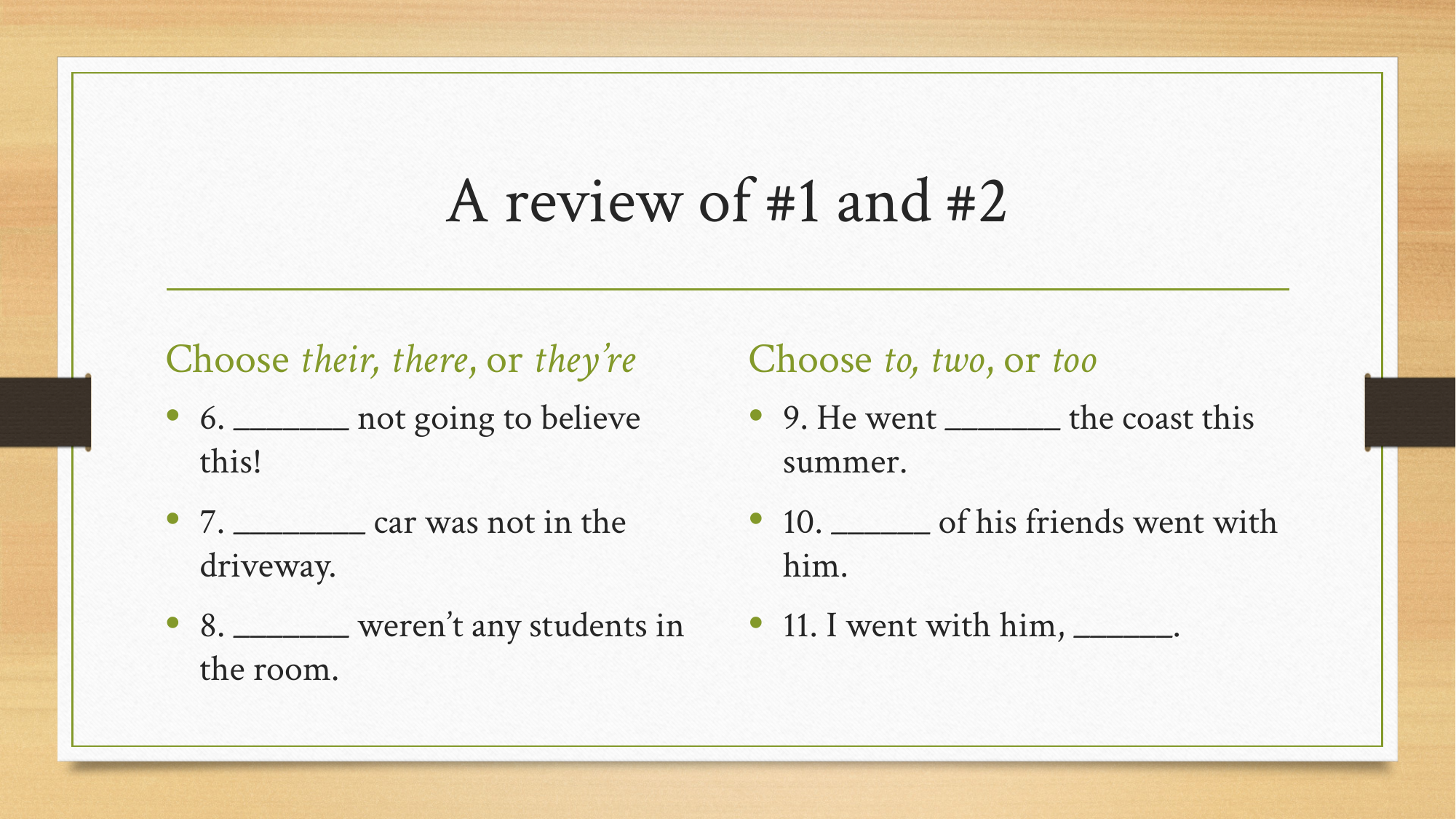

# A review of #1 and #2
Choose their, there, or they’re
Choose to, two, or too
6. _______ not going to believe this!
7. ________ car was not in the driveway.
8. _______ weren’t any students in the room.
9. He went _______ the coast this summer.
10. ______ of his friends went with him.
11. I went with him, ______.